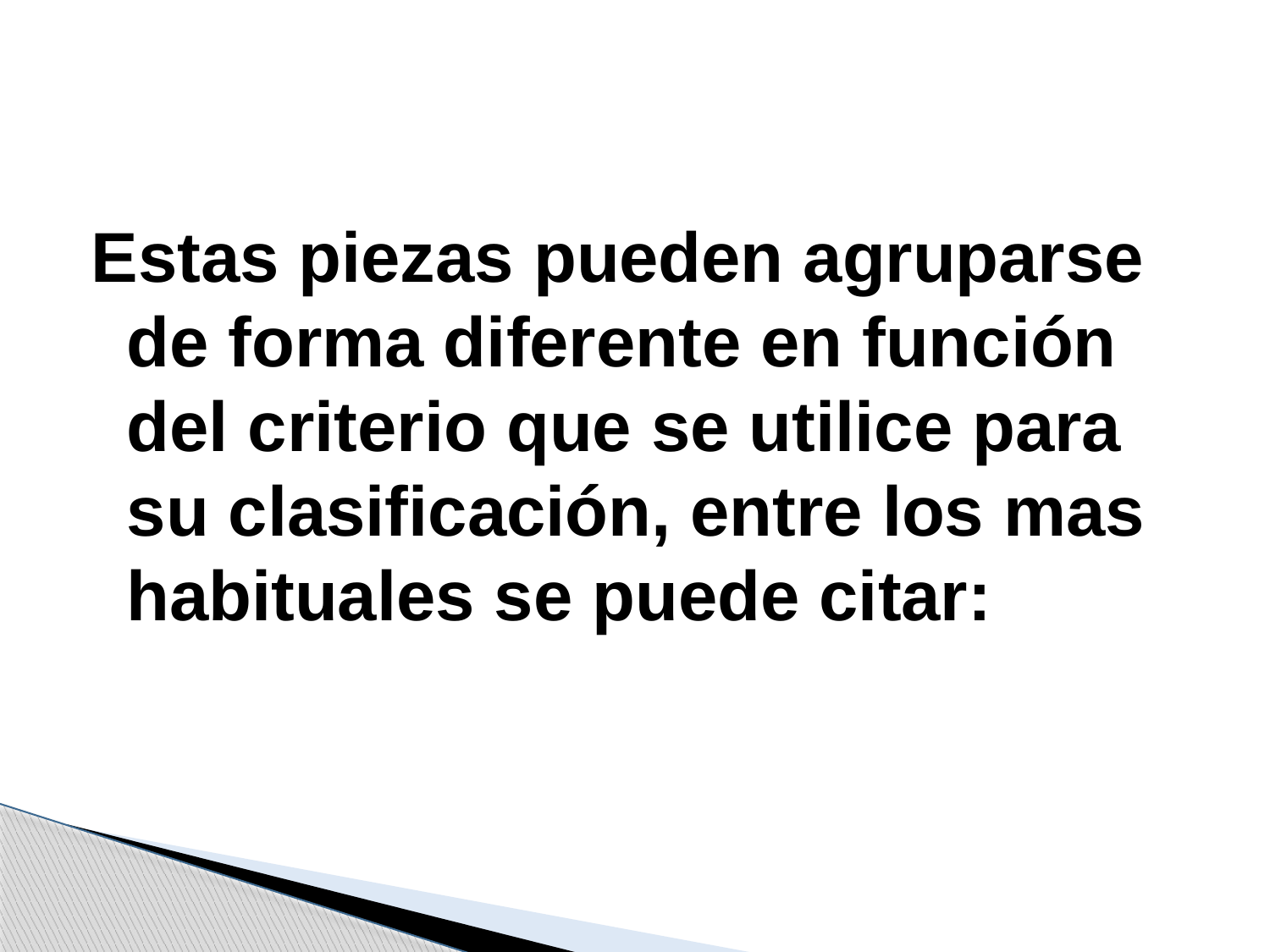

Estas piezas pueden agruparse de forma diferente en función del criterio que se utilice para su clasificación, entre los mas habituales se puede citar: